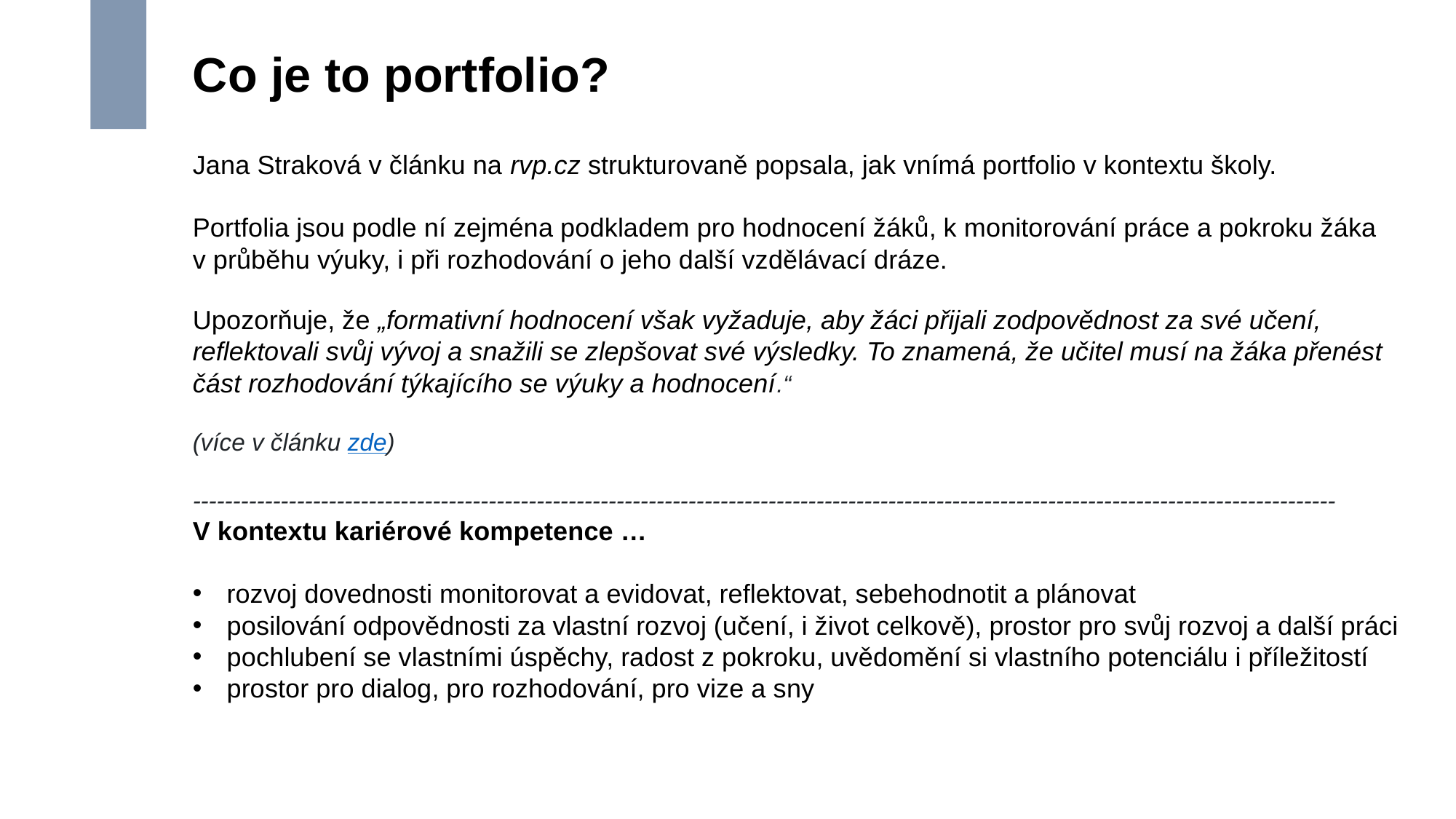

# Co je to portfolio?
Jana Straková v článku na rvp.cz strukturovaně popsala, jak vnímá portfolio v kontextu školy.

Portfolia jsou podle ní zejména podkladem pro hodnocení žáků, k monitorování práce a pokroku žáka
v průběhu výuky, i při rozhodování o jeho další vzdělávací dráze.

Upozorňuje, že „formativní hodnocení však vyžaduje, aby žáci přijali zodpovědnost za své učení, reflektovali svůj vývoj a snažili se zlepšovat své výsledky. To znamená, že učitel musí na žáka přenést část rozhodování týkajícího se výuky a hodnocení.“

(více v článku zde)

-----------------------------------------------------------------------------------------------------------------------------------------------
V kontextu kariérové kompetence …

rozvoj dovednosti monitorovat a evidovat, reflektovat, sebehodnotit a plánovat
posilování odpovědnosti za vlastní rozvoj (učení, i život celkově), prostor pro svůj rozvoj a další práci
pochlubení se vlastními úspěchy, radost z pokroku, uvědomění si vlastního potenciálu i příležitostí
prostor pro dialog, pro rozhodování, pro vize a sny